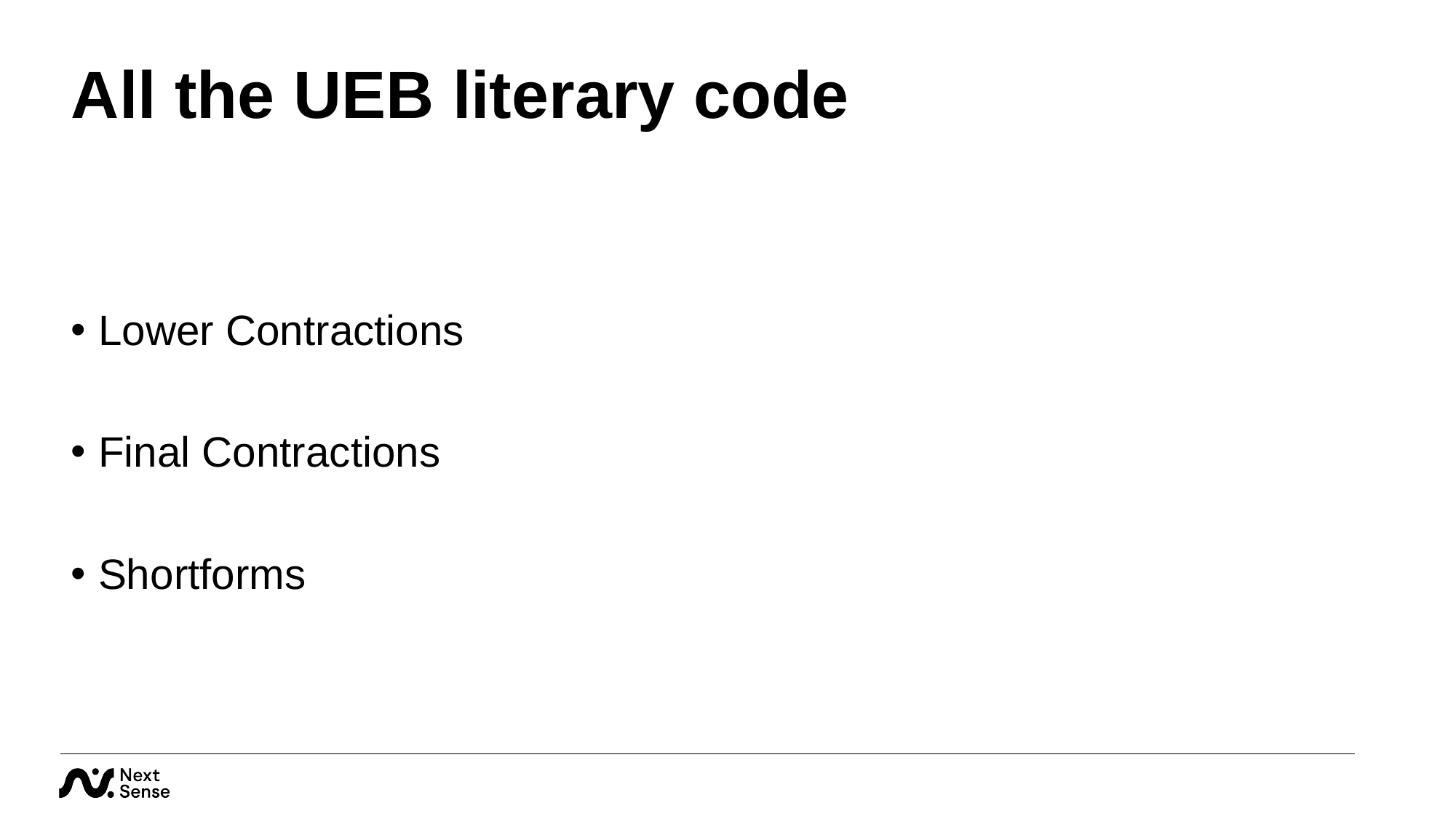

# All the UEB literary code

Lower Contractions

Final Contractions

Shortforms